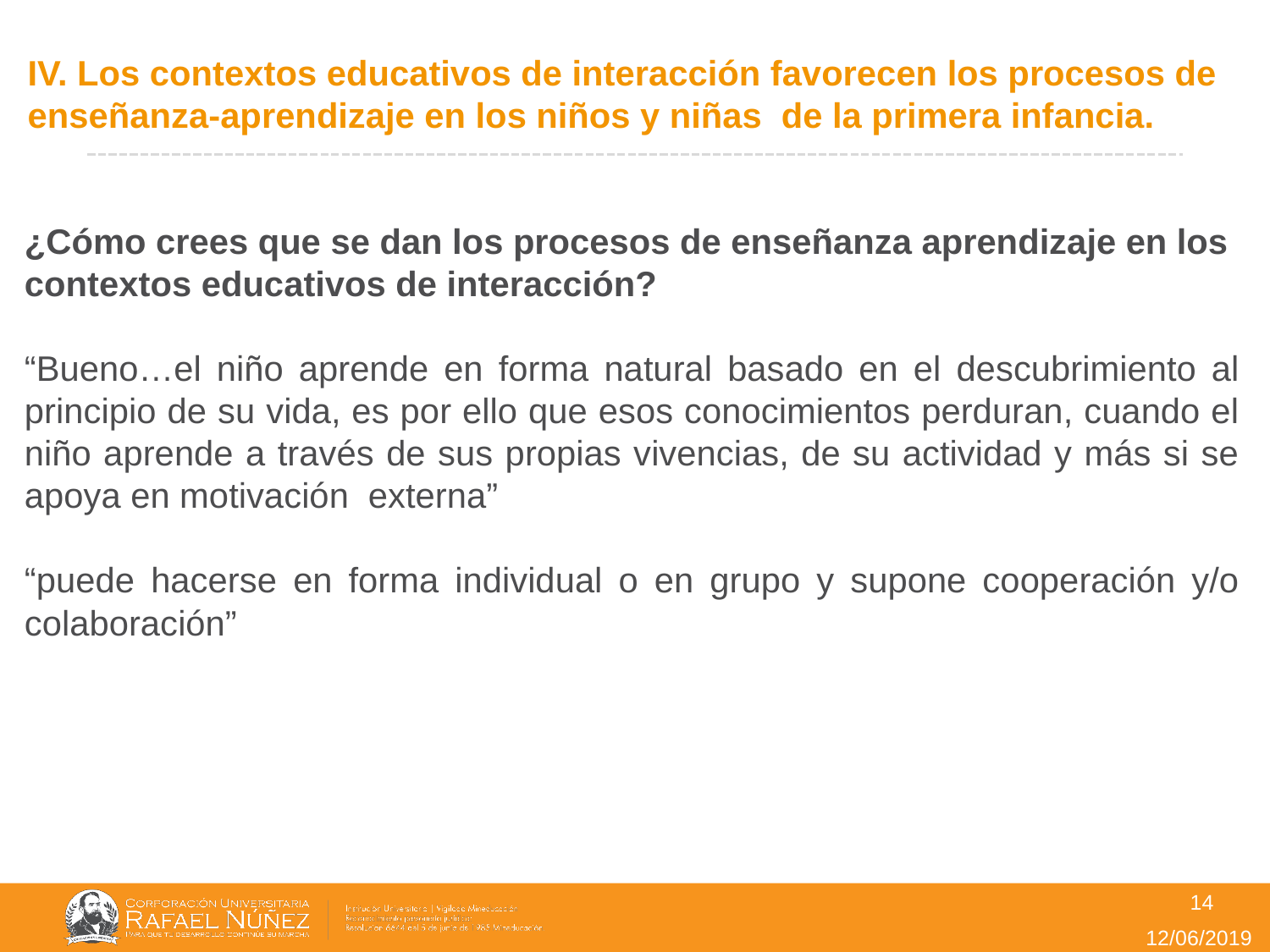

# IV. Los contextos educativos de interacción favorecen los procesos de enseñanza-aprendizaje en los niños y niñas  de la primera infancia.
¿Cómo crees que se dan los procesos de enseñanza aprendizaje en los contextos educativos de interacción?

“Bueno…el niño aprende en forma natural basado en el descubrimiento al principio de su vida, es por ello que esos conocimientos perduran, cuando el niño aprende a través de sus propias vivencias, de su actividad y más si se apoya en motivación  externa”

“puede hacerse en forma individual o en grupo y supone cooperación y/o colaboración”

14